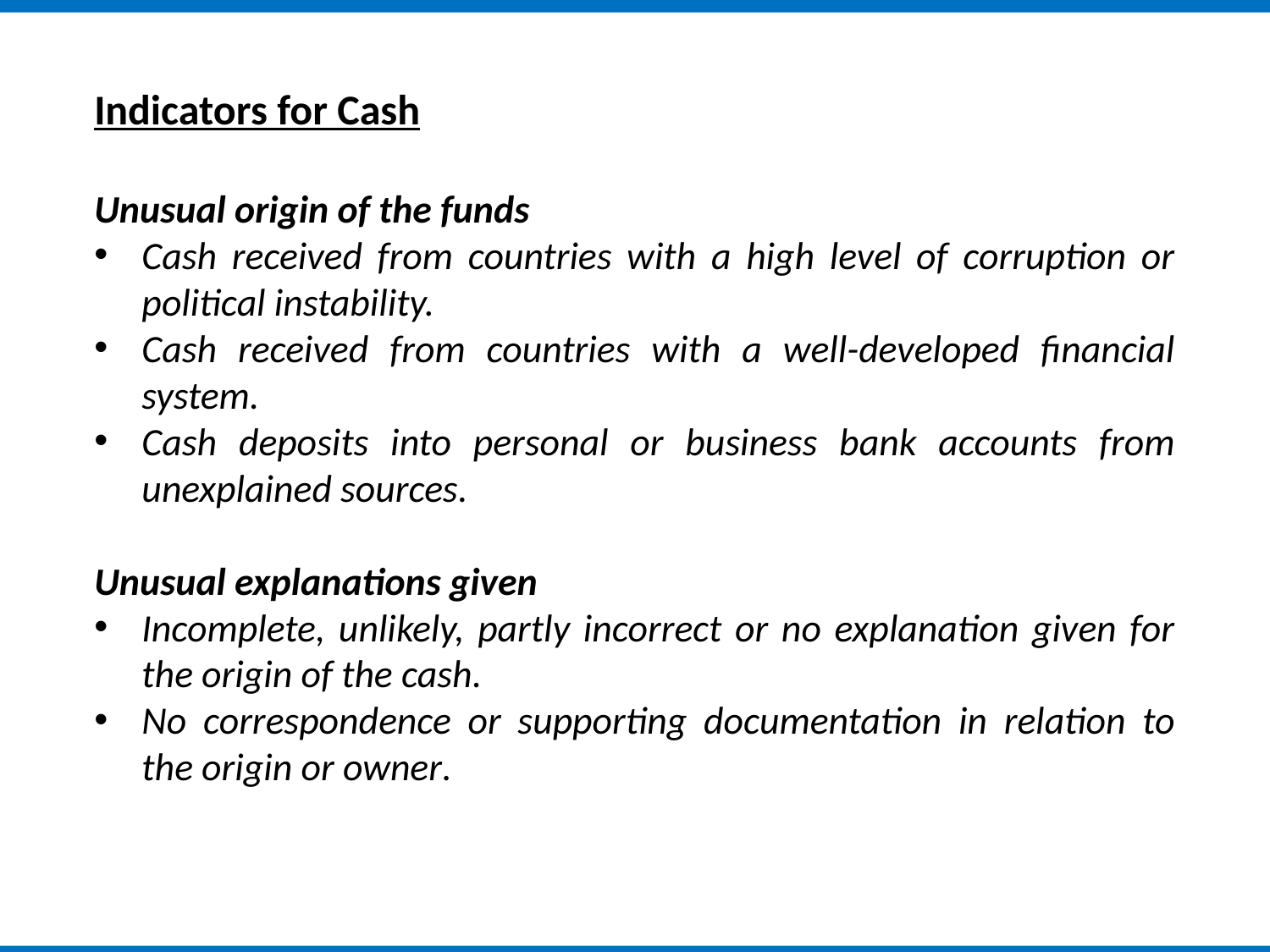

Indicators for Cash

Unusual origin of the funds
Cash received from countries with a high level of corruption or political instability.
Cash received from countries with a well-developed financial system.
Cash deposits into personal or business bank accounts from unexplained sources.

Unusual explanations given
Incomplete, unlikely, partly incorrect or no explanation given for the origin of the cash.
No correspondence or supporting documentation in relation to the origin or owner.